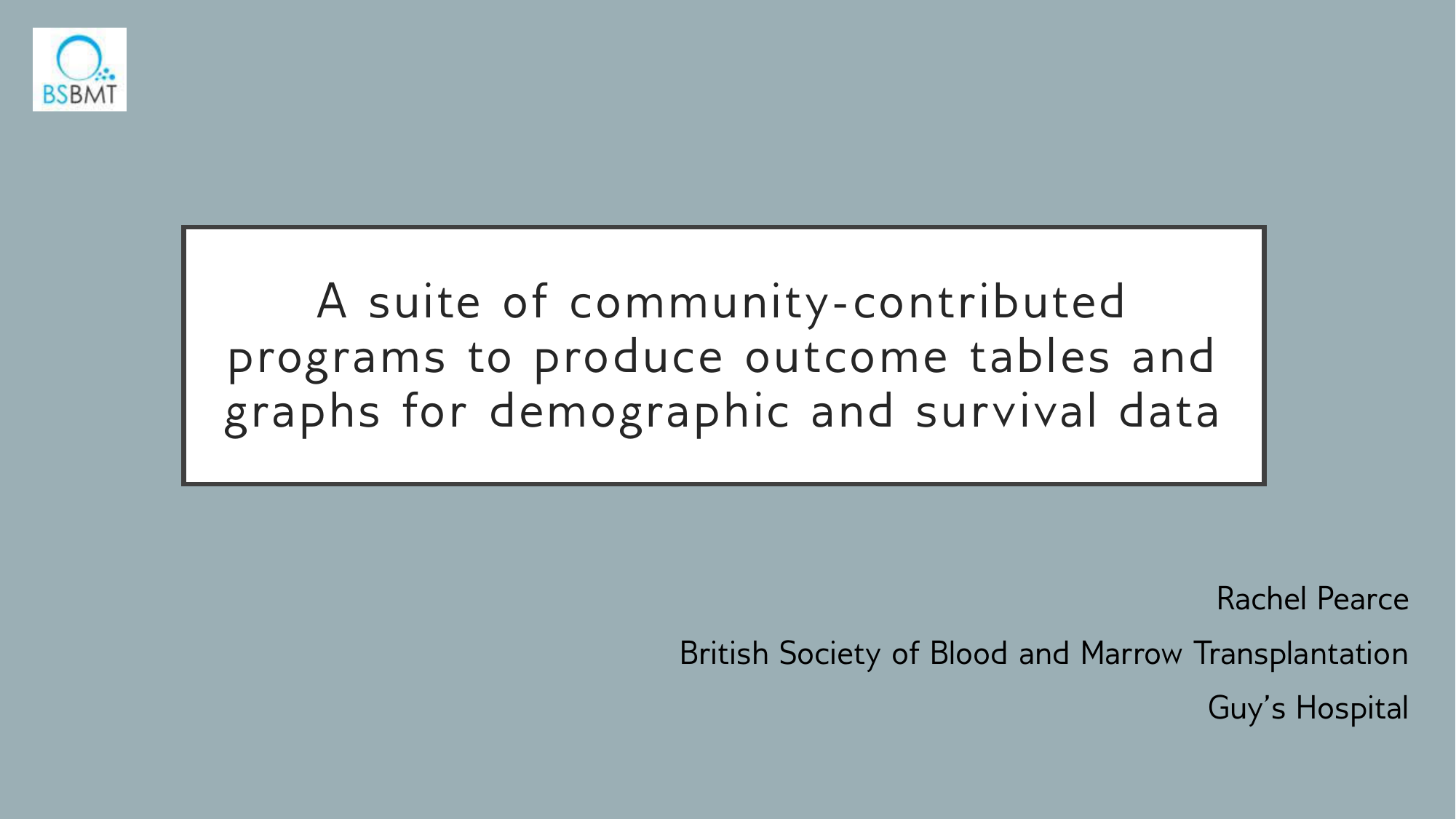

# A suite of community-contributed programs to produce outcome tables and graphs for demographic and survival data
Rachel Pearce
British Society of Blood and Marrow Transplantation
Guy’s Hospital